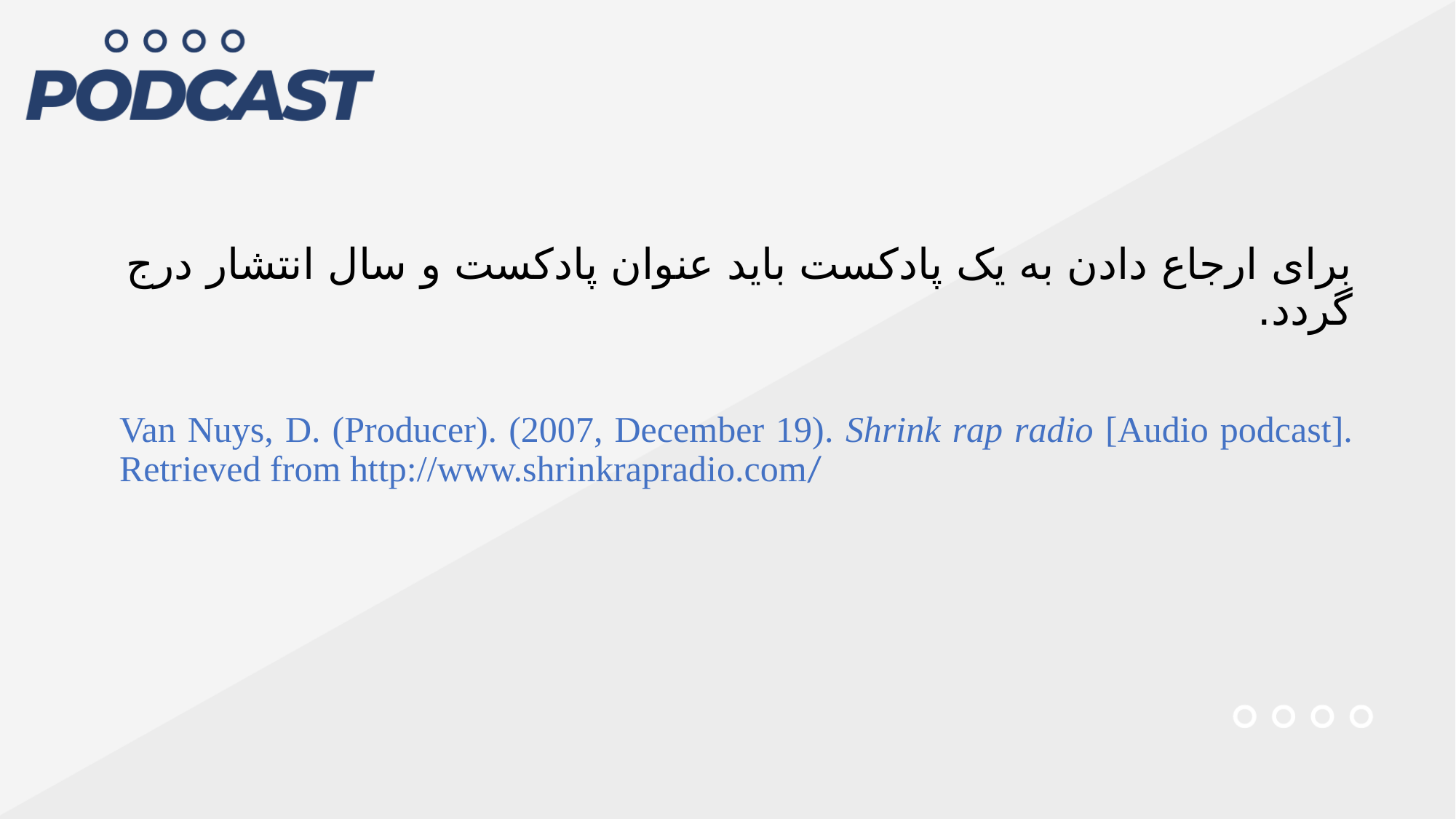

برای ارجاع دادن به یک پادکست باید عنوان پادکست و سال انتشار درج گردد.

Van Nuys, D. (Producer). (2007, December 19). Shrink rap radio [Audio podcast]. Retrieved from http://www.shrinkrapradio.com/